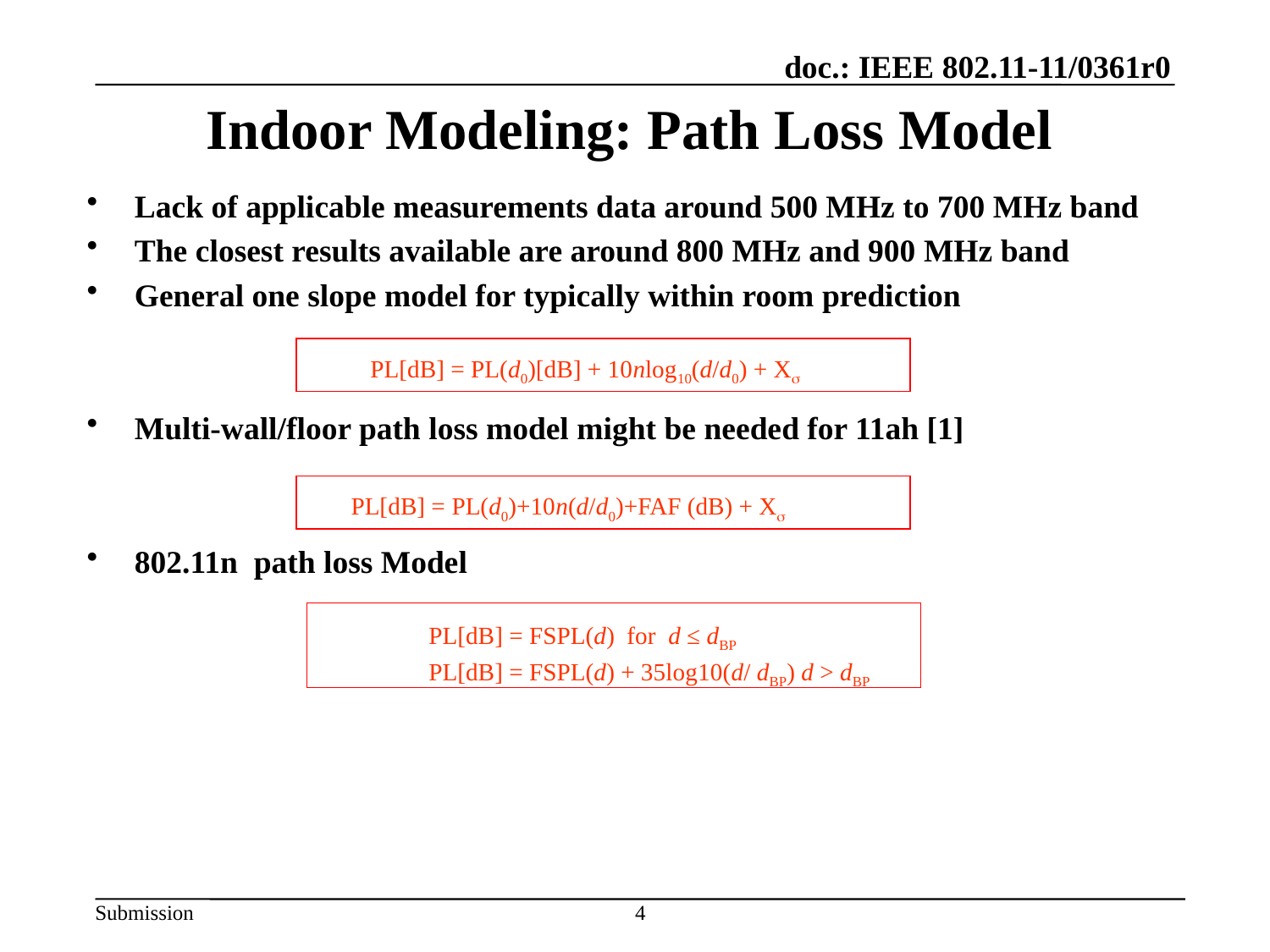

# Indoor Modeling: Path Loss Model
Lack of applicable measurements data around 500 MHz to 700 MHz band
The closest results available are around 800 MHz and 900 MHz band
General one slope model for typically within room prediction

Multi-wall/floor path loss model might be needed for 11ah [1]

802.11n  path loss Model

PL[dB] = PL(d0)[dB] + 10nlog10(d/d0) + Xσ

PL[dB] = PL(d0)+10n(d/d0)+FAF (dB) + Xσ

PL[dB] = FSPL(d)  for  d ≤ dBP
PL[dB] = FSPL(d) + 35log10(d/ dBP) d > dBP
4